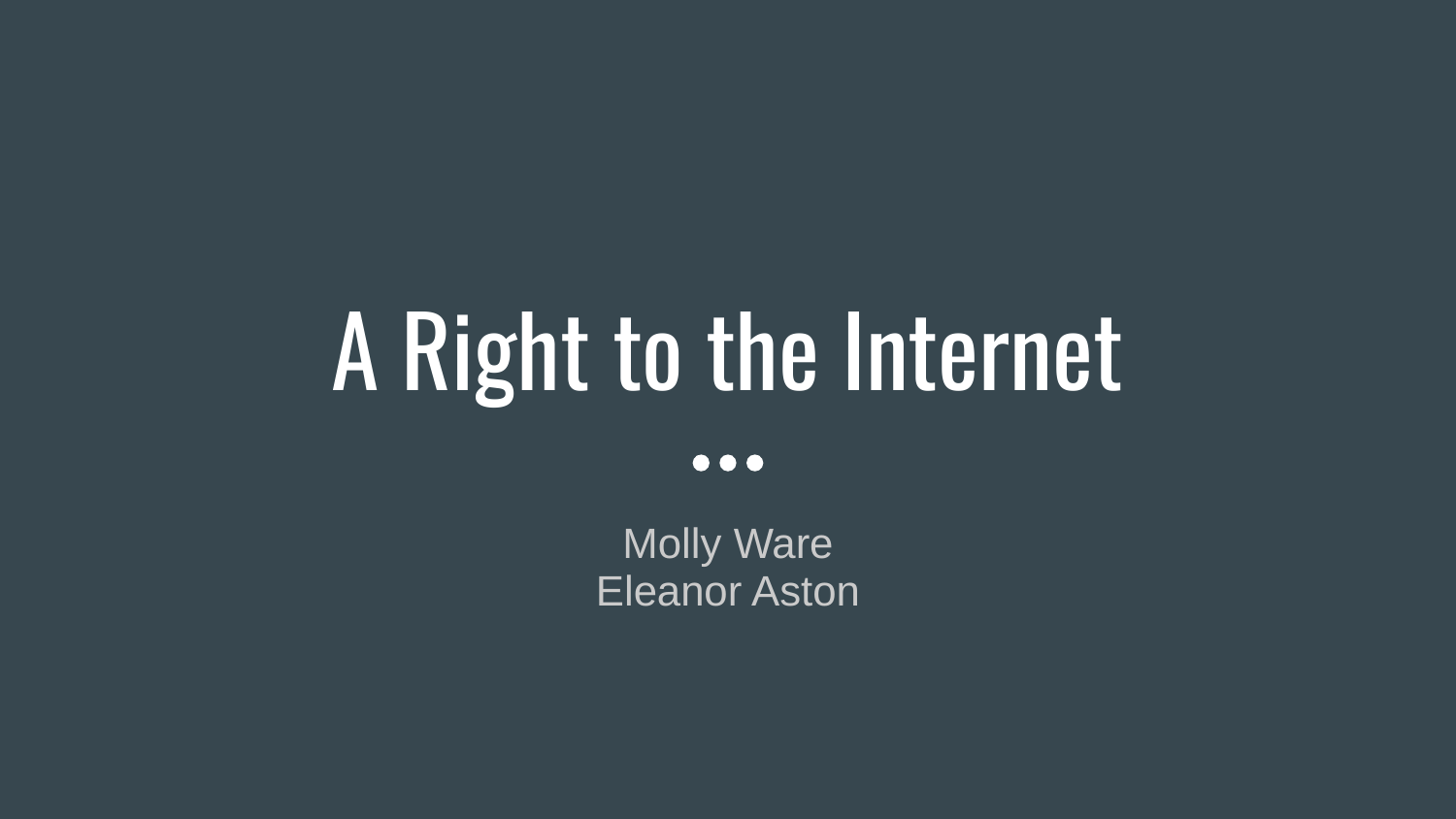

# A Right to the Internet
Molly Ware
Eleanor Aston